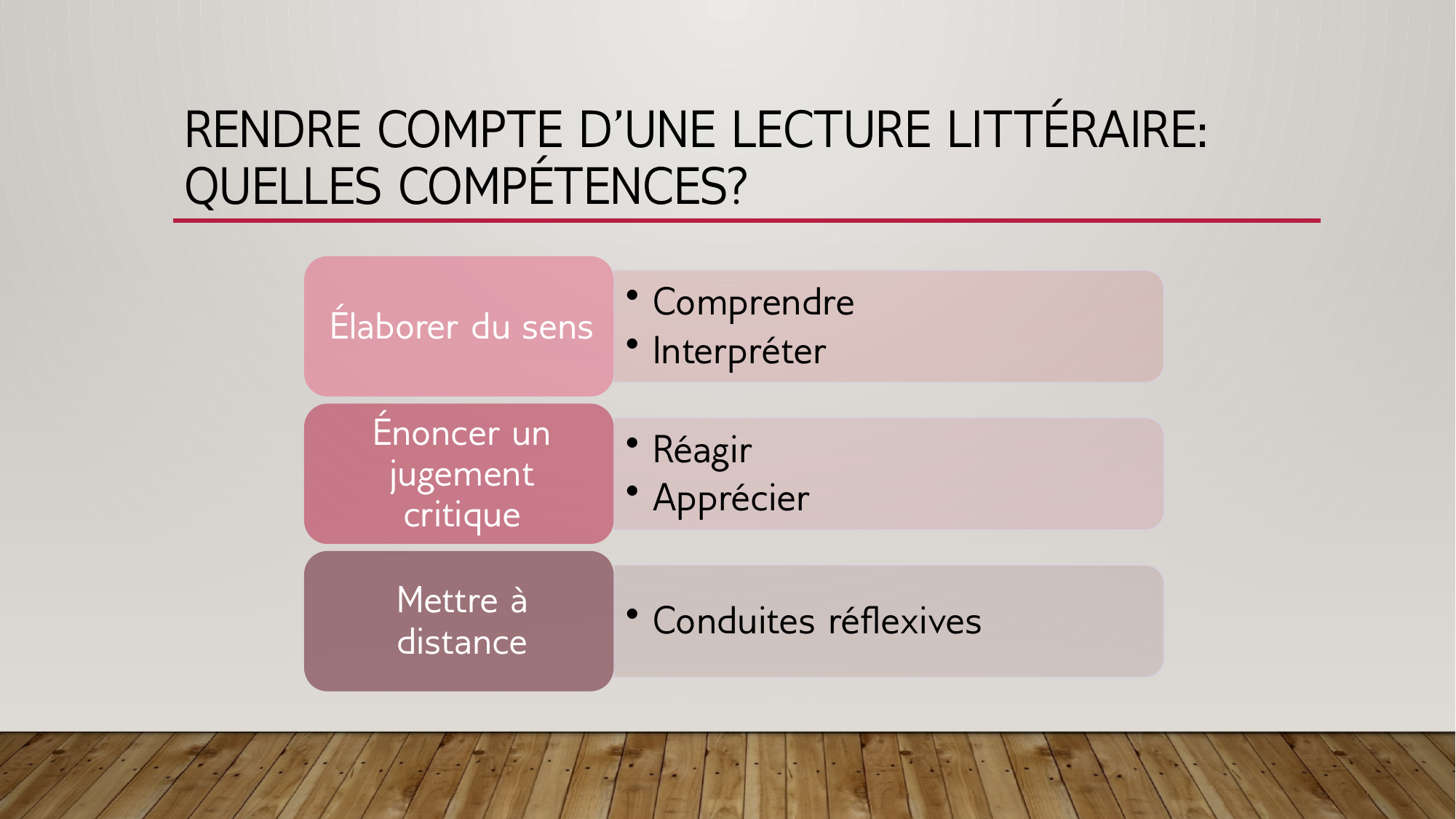

# Rendre compte d’une lecture littéraire: quelles compétences?
Comprendre
Interpréter
Élaborer du sens
Réagir
Apprécier
Énoncer un jugement critique
Conduites réflexives
Mettre à distance